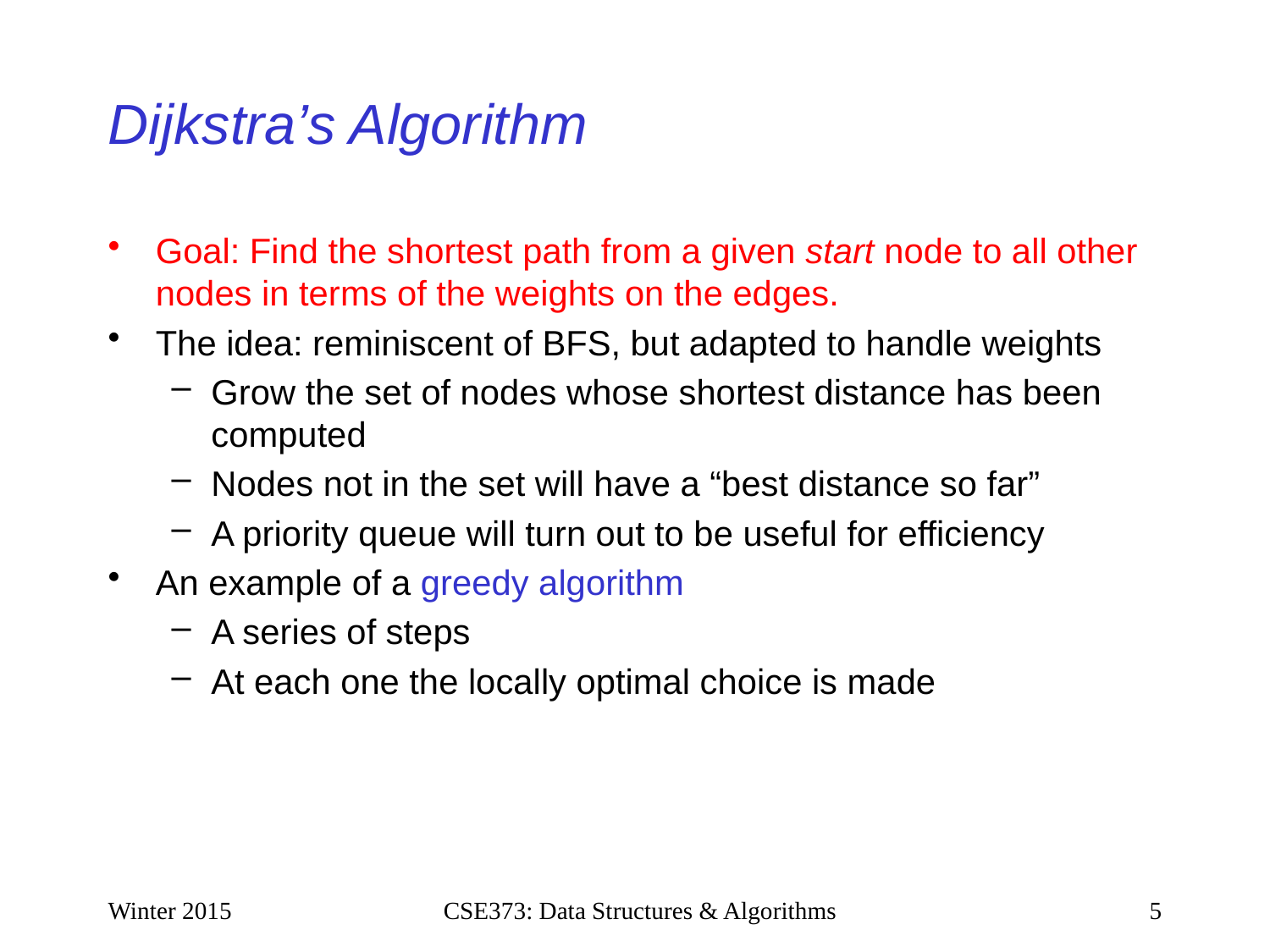

# Dijkstra’s Algorithm
Goal: Find the shortest path from a given start node to all other nodes in terms of the weights on the edges.
The idea: reminiscent of BFS, but adapted to handle weights
Grow the set of nodes whose shortest distance has been computed
Nodes not in the set will have a “best distance so far”
A priority queue will turn out to be useful for efficiency
An example of a greedy algorithm
A series of steps
At each one the locally optimal choice is made

Winter 2015
CSE373: Data Structures & Algorithms
5